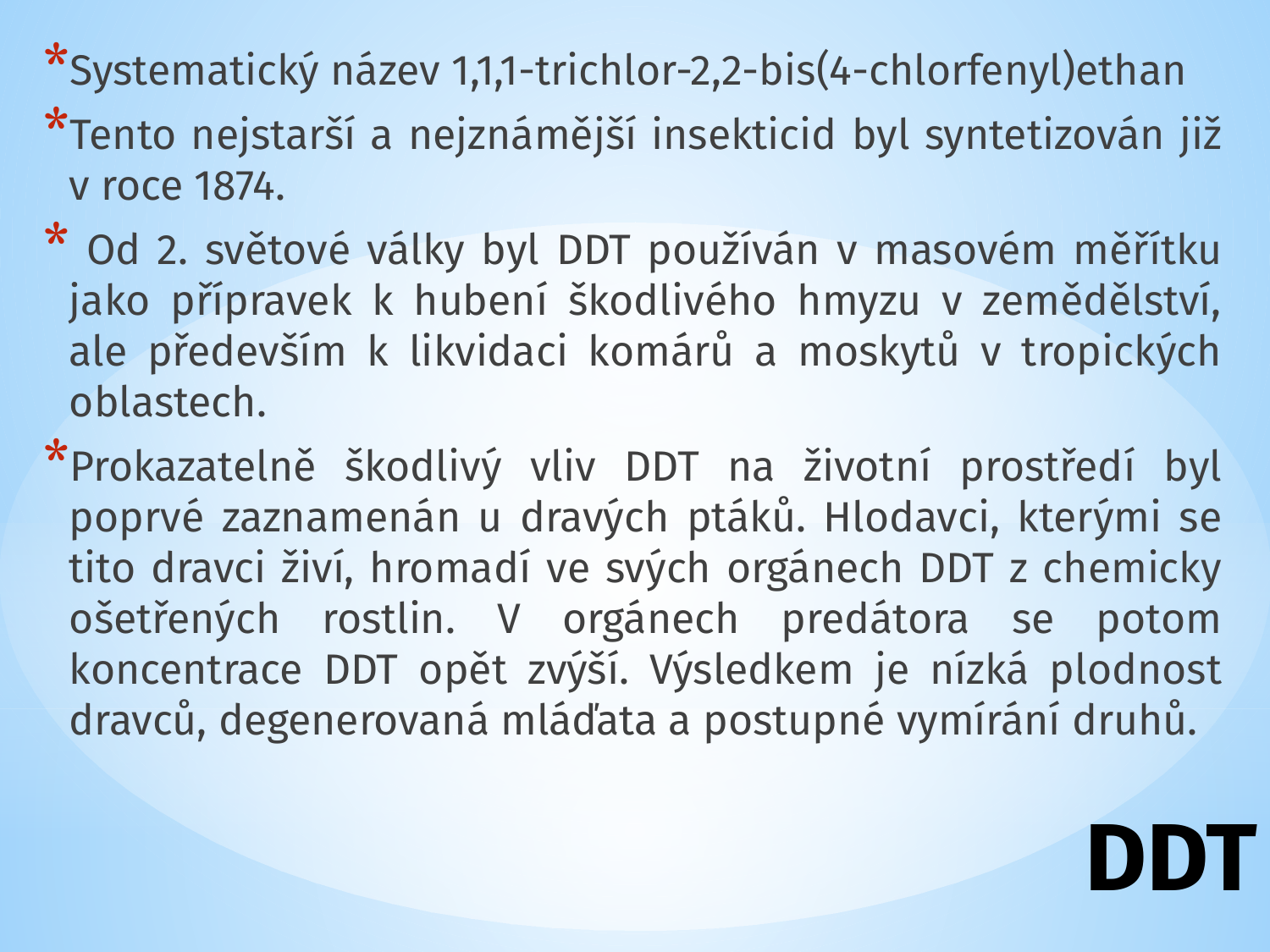

Systematický název 1,1,1-trichlor-2,2-bis(4-chlorfenyl)ethan
Tento nejstarší a nejznámější insekticid byl syntetizován již v roce 1874.
 Od 2. světové války byl DDT používán v masovém měřítku jako přípravek k hubení škodlivého hmyzu v zemědělství, ale především k likvidaci komárů a moskytů v tropických oblastech.
Prokazatelně škodlivý vliv DDT na životní prostředí byl poprvé zaznamenán u dravých ptáků. Hlodavci, kterými se tito dravci živí, hromadí ve svých orgánech DDT z chemicky ošetřených rostlin. V orgánech predátora se potom koncentrace DDT opět zvýší. Výsledkem je nízká plodnost dravců, degenerovaná mláďata a postupné vymírání druhů.

# DDT